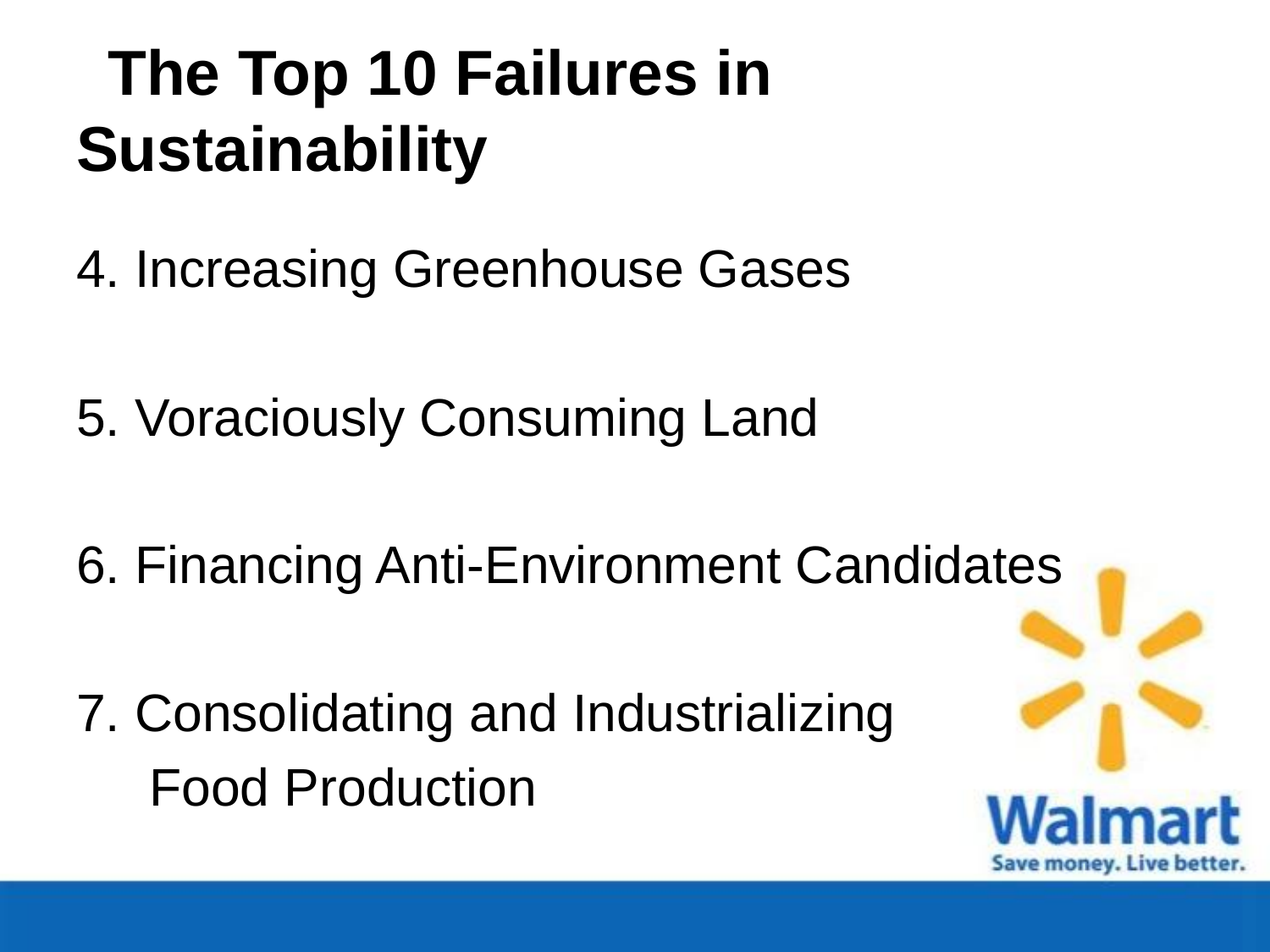

# The Top 10 Failures in Sustainability
4. Increasing Greenhouse Gases

5. Voraciously Consuming Land

6. Financing Anti-Environment Candidates

7. Consolidating and Industrializing
     Food Production